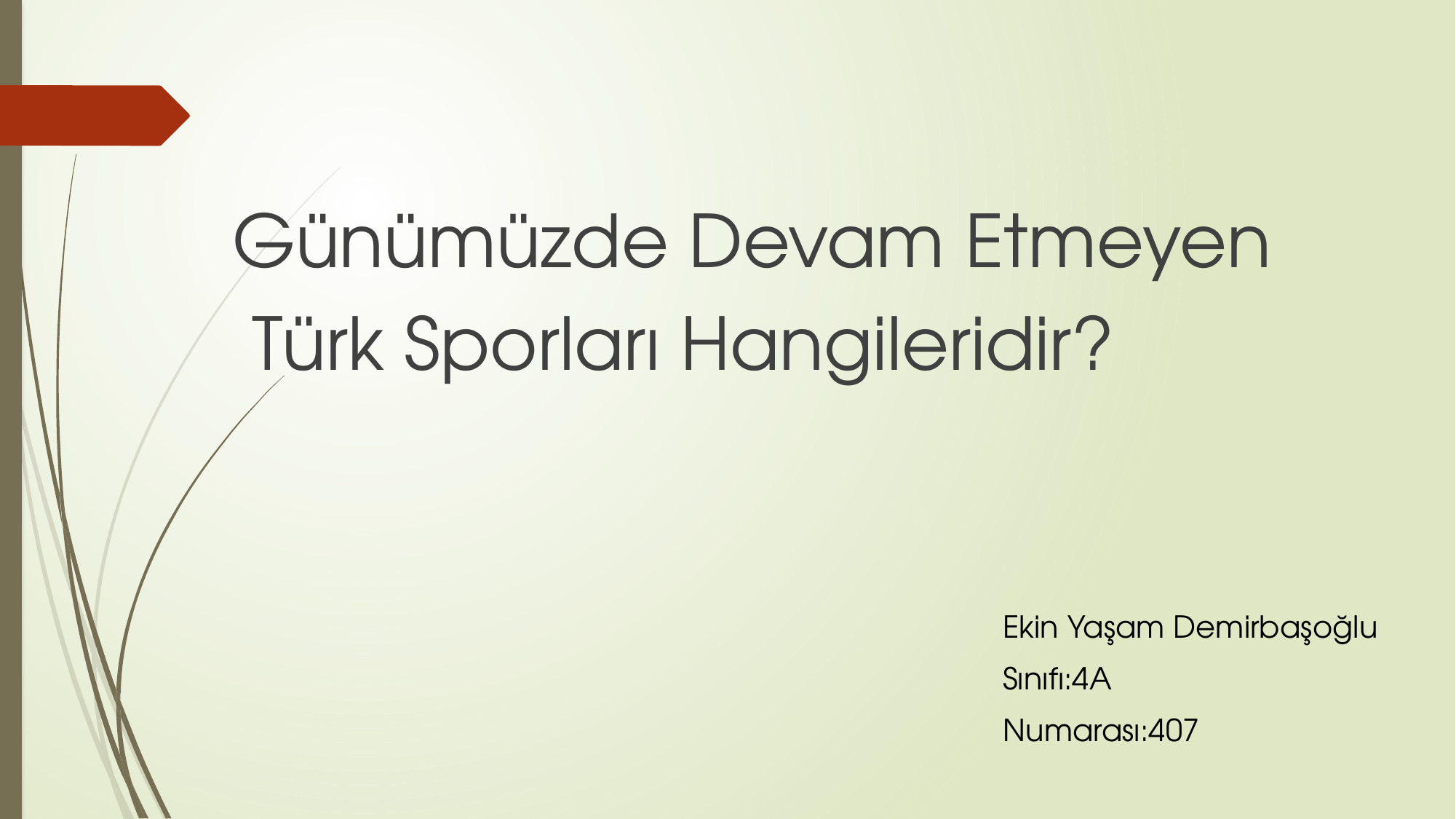

Günümüzde Devam Etmeyen
 Türk Sporları Hangileridir?

						Ekin Yaşam Demirbaşoğlu
						Sınıfı:4A
						Numarası:407